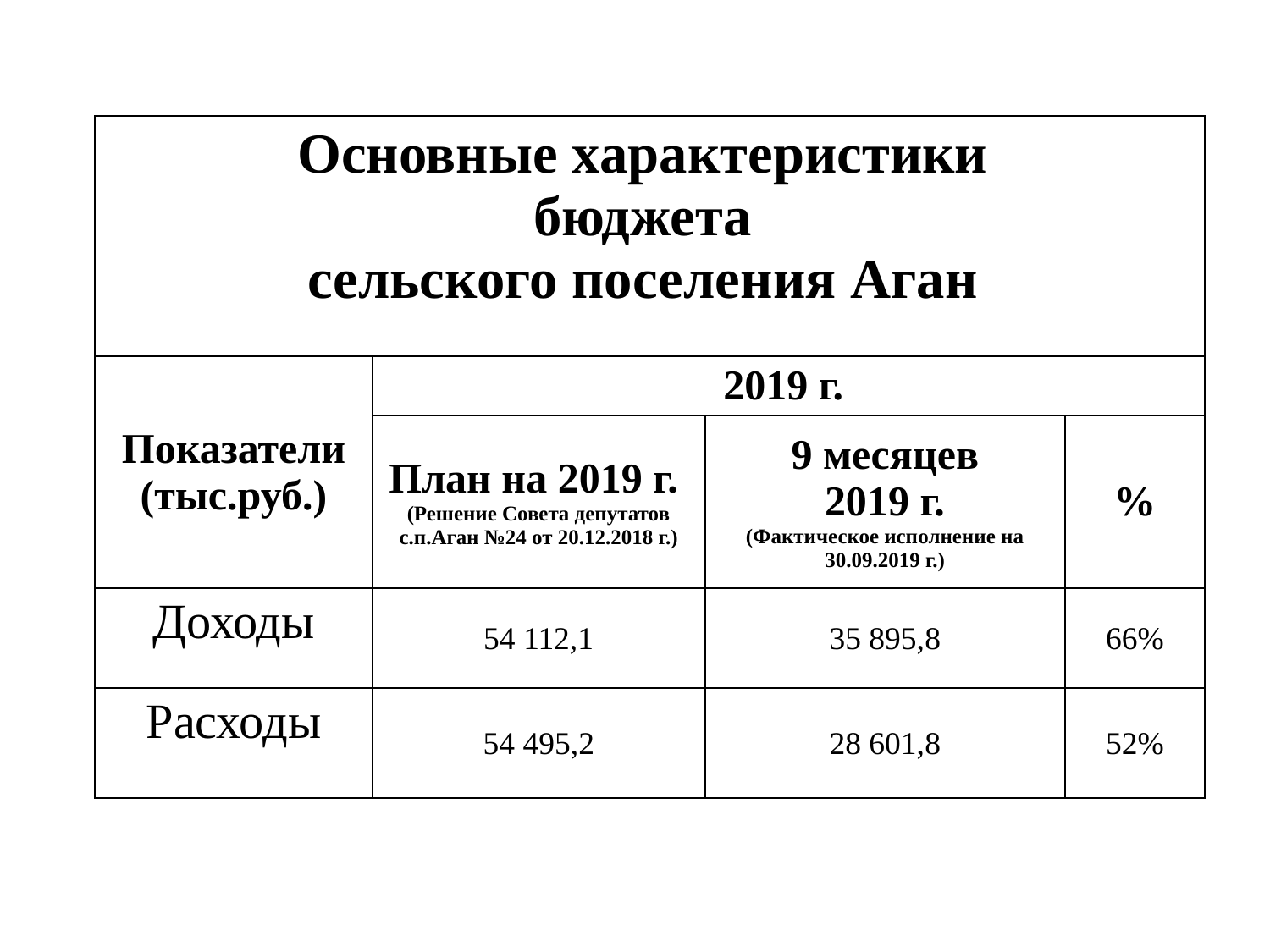

| Основные характеристики бюджета сельского поселения Аган |  |  |  |
| --- | --- | --- | --- |
| Показатели (тыс.руб.) | 2019 г. |  |  |
|  | План на 2019 г. (Решение Совета депутатов с.п.Аган №24 от 20.12.2018 г.) | 9 месяцев 2019 г. (Фактическое исполнение на 30.09.2019 г.) | % |
| Доходы | 54 112,1 | 35 895,8 | 66% |
| Расходы | 54 495,2 | 28 601,8 | 52% |